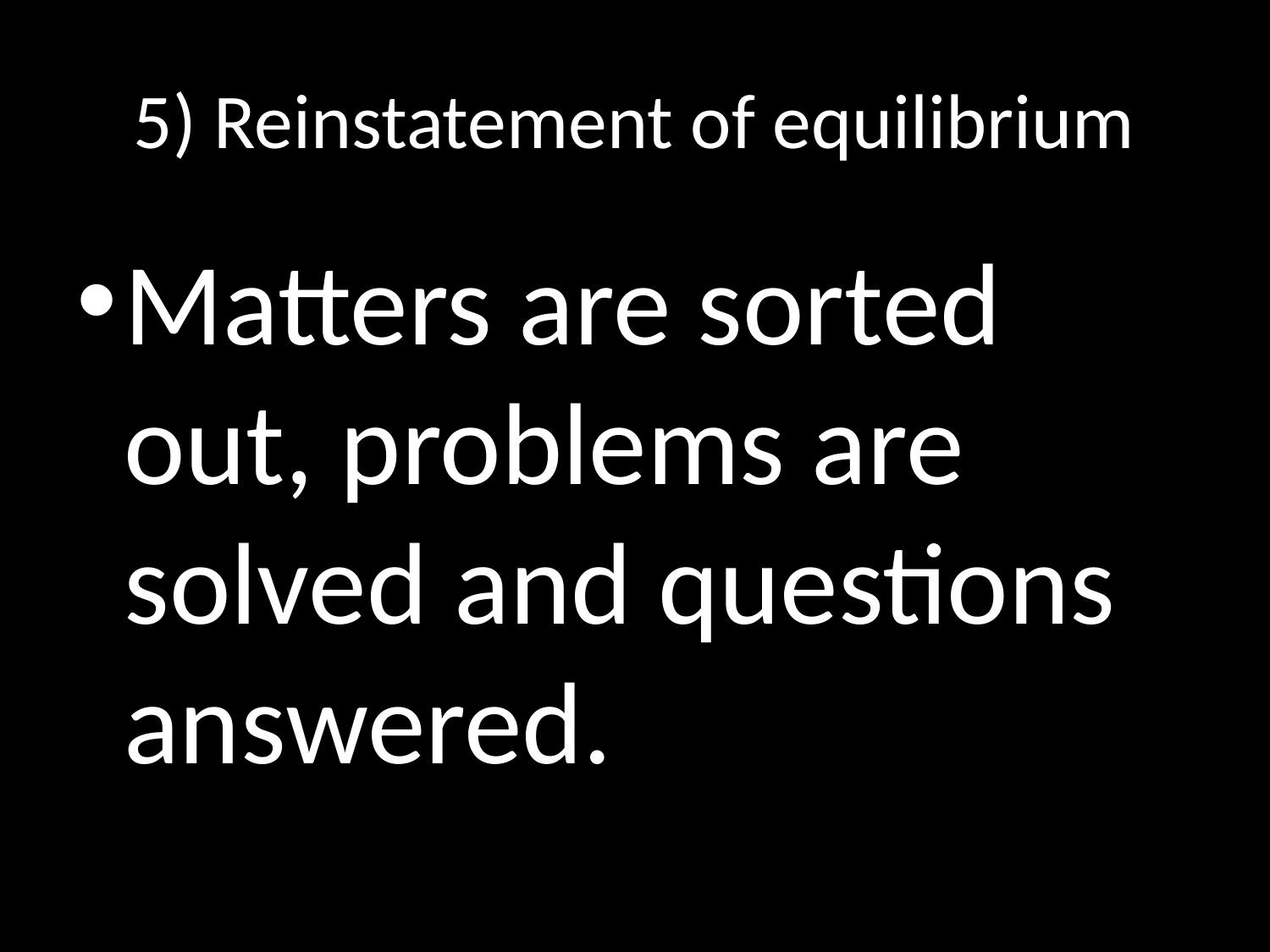

# 5) Reinstatement of equilibrium
Matters are sorted out, problems are solved and questions answered.